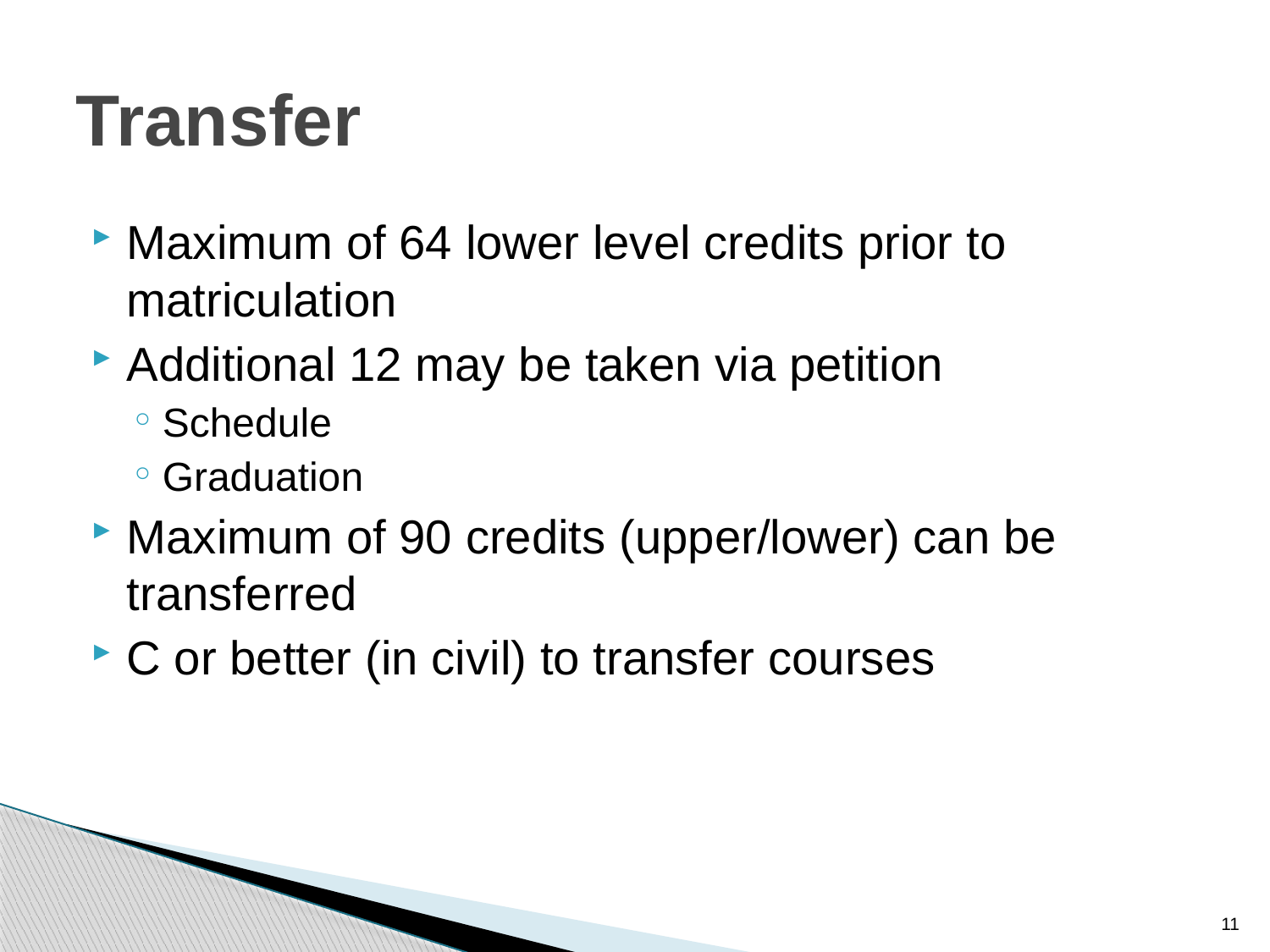

# Transfer
Maximum of 64 lower level credits prior to matriculation
Additional 12 may be taken via petition
Schedule
Graduation
Maximum of 90 credits (upper/lower) can be transferred
C or better (in civil) to transfer courses

11